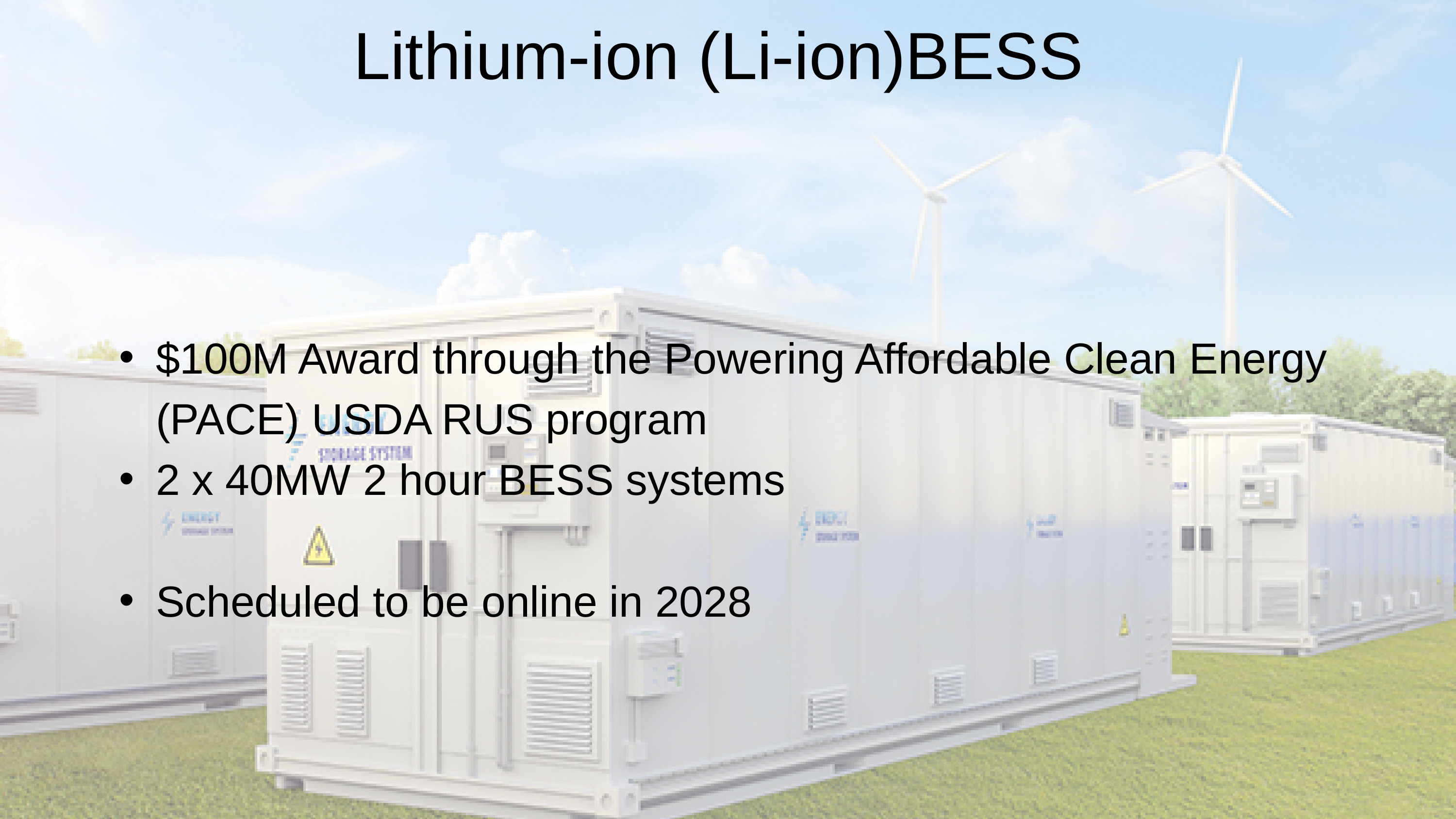

Lithium-ion (Li-ion)BESS
$100M Award through the Powering Affordable Clean Energy (PACE) USDA RUS program
2 x 40MW 2 hour BESS systems

Scheduled to be online in 2028